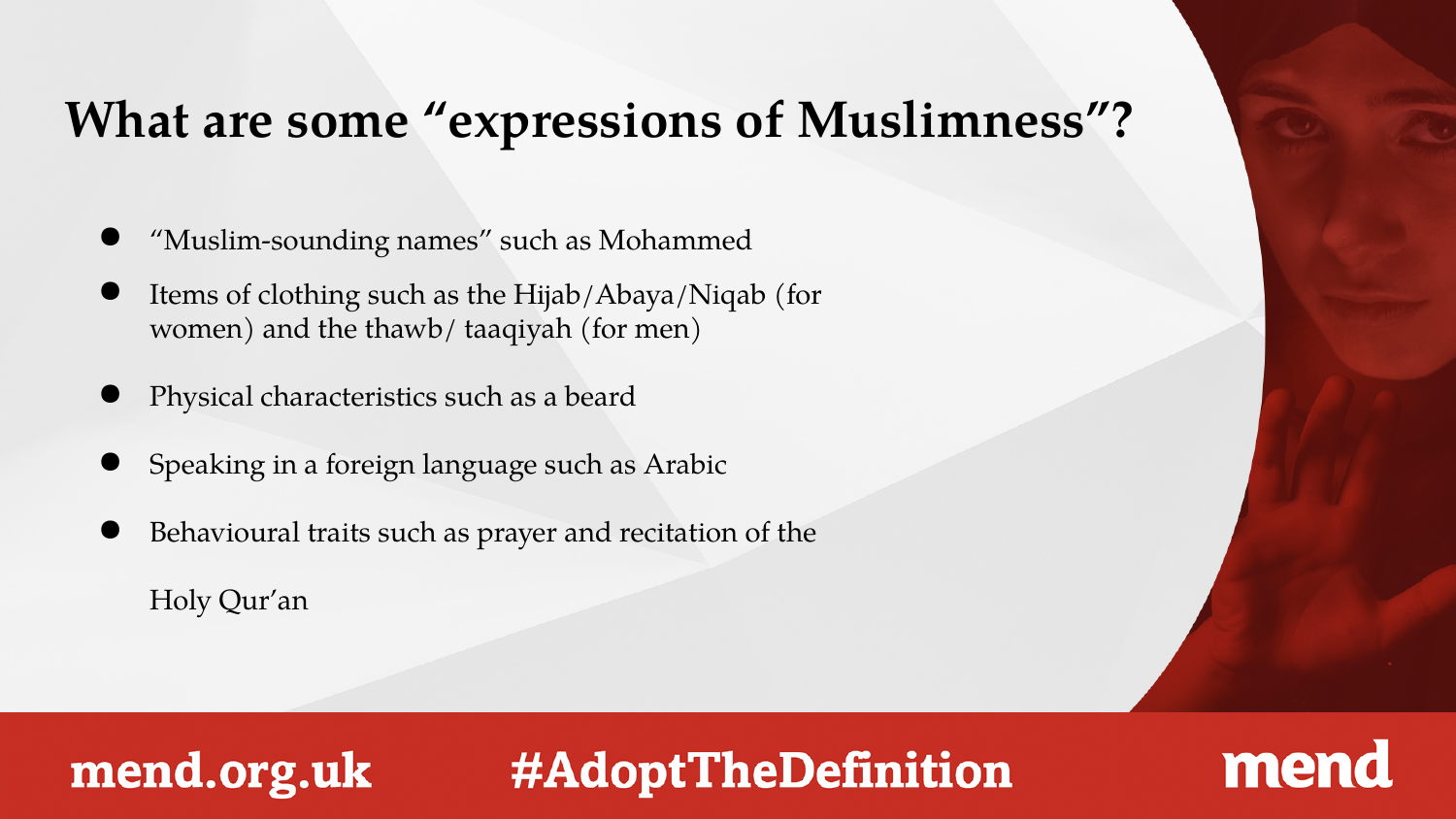

# What are some “expressions of Muslimness”?
“Muslim-sounding names” such as Mohammed
Items of clothing such as the Hijab/Abaya/Niqab (for women) and the thawb/ taaqiyah (for men)
Physical characteristics such as a beard
Speaking in a foreign language such as Arabic
Behavioural traits such as prayer and recitation of the Holy Qur’an